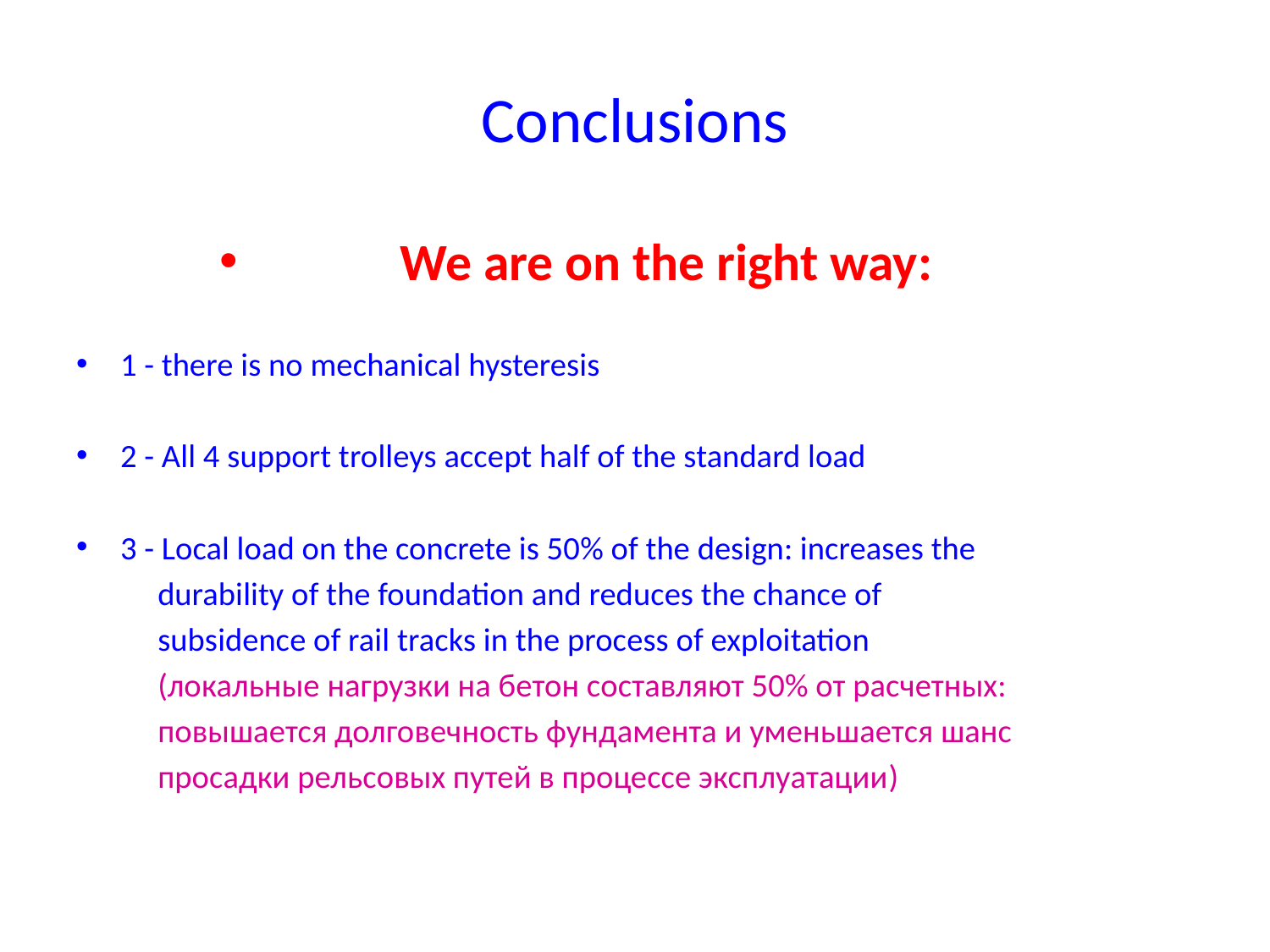

# Conclusions
We are on the right way:

1 - there is no mechanical hysteresis

2 - All 4 support trolleys accept half of the standard load

3 - Local load on the concrete is 50% of the design: increases the
           durability of the foundation and reduces the chance of
           subsidence of rail tracks in the process of exploitation
           (локальные нагрузки на бетон составляют 50% от расчетных:
           повышается долговечность фундамента и уменьшается шанс
           просадки рельсовых путей в процессе эксплуатации)